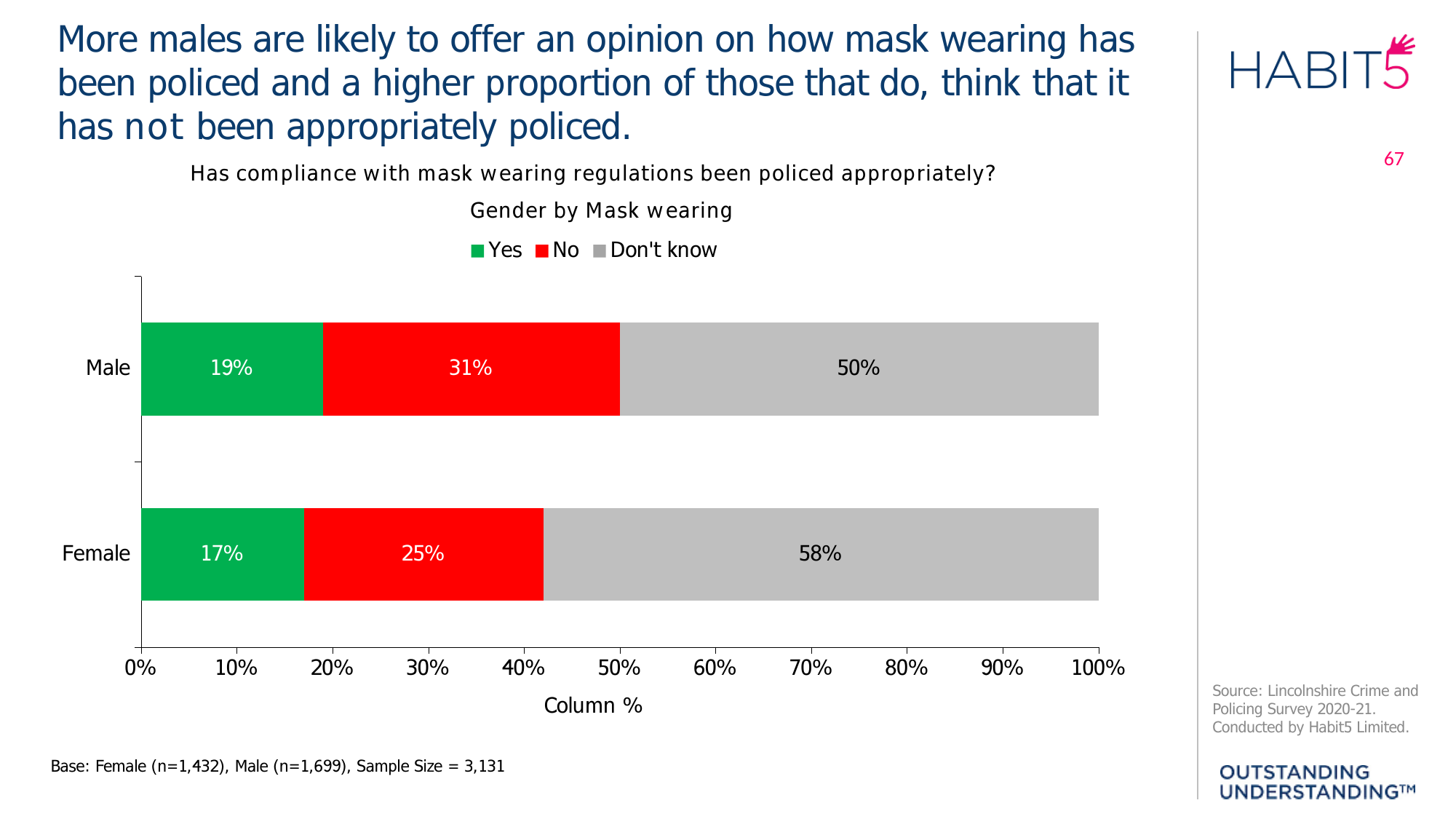

More males are likely to offer an opinion on how mask wearing has been policed and a higher proportion of those that do, think that it has not been appropriately policed.
Has compliance with mask wearing regulations been policed appropriately?
Gender by Mask wearing

### Chart

| Category | Yes | No | Don't know |
|---|---|---|---|
| Female | 0.17 | 0.25 | 0.58 |
| Male | 0.19 | 0.31 | 0.5 |
Base: Female (n=1,432), Male (n=1,699), Sample Size = 3,131